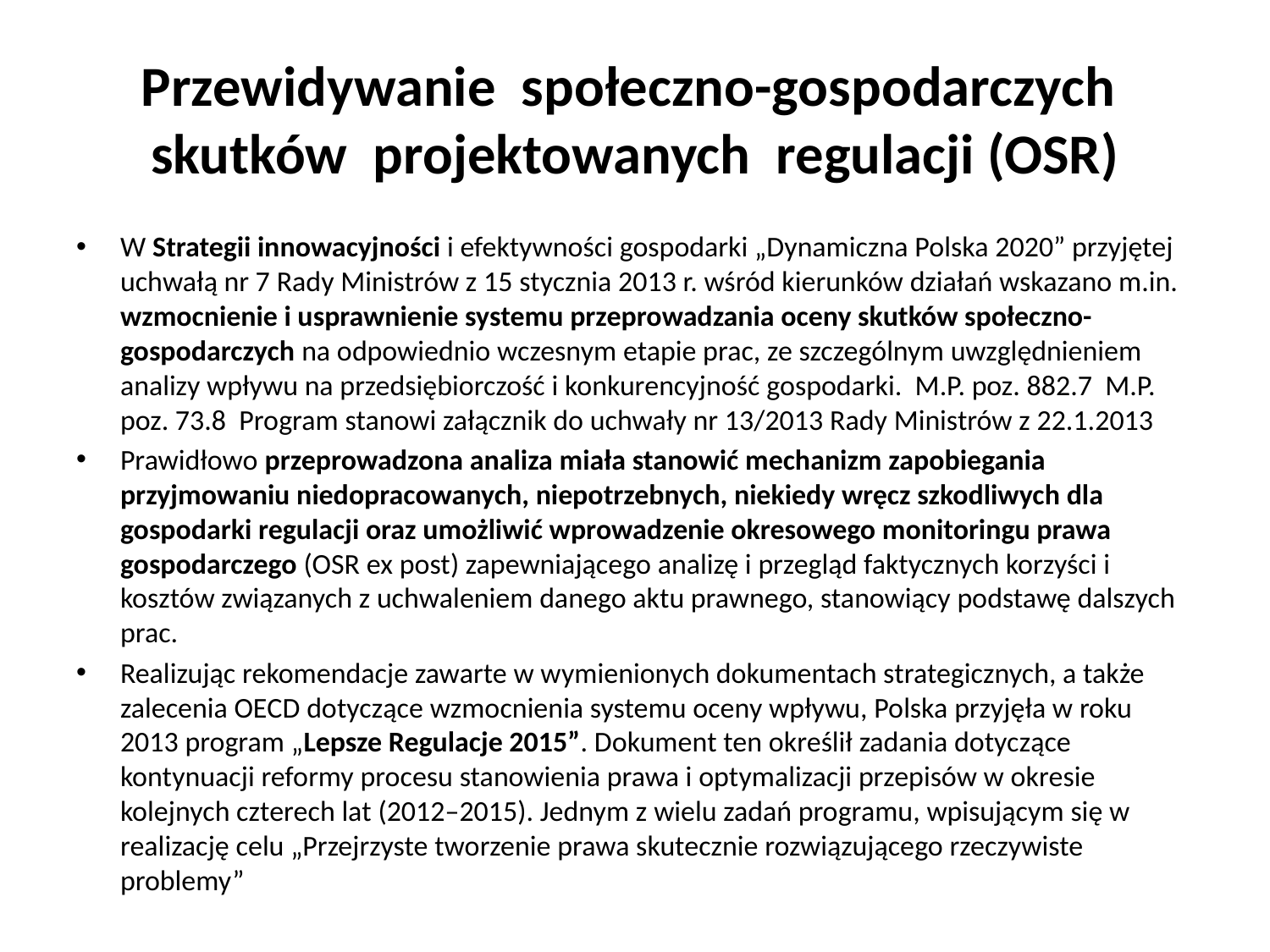

# Przewidywanie  społeczno-gospodarczych  skutków  projektowanych  regulacji (OSR)
W Strategii innowacyjności i efektywności gospodarki „Dynamiczna Polska 2020” przyjętej uchwałą nr 7 Rady Ministrów z 15 stycznia 2013 r. wśród kierunków działań wskazano m.in. wzmocnienie i usprawnienie systemu przeprowadzania oceny skutków społeczno-gospodarczych na odpowiednio wczesnym etapie prac, ze szczególnym uwzględnieniem analizy wpływu na przedsiębiorczość i konkurencyjność gospodarki.  M.P. poz. 882.7  M.P. poz. 73.8  Program stanowi załącznik do uchwały nr 13/2013 Rady Ministrów z 22.1.2013
Prawidłowo przeprowadzona analiza miała stanowić mechanizm zapobiegania przyjmowaniu niedopracowanych, niepotrzebnych, niekiedy wręcz szkodliwych dla gospodarki regulacji oraz umożliwić wprowadzenie okresowego monitoringu prawa gospodarczego (OSR ex post) zapewniającego analizę i przegląd faktycznych korzyści i kosztów związanych z uchwaleniem danego aktu prawnego, stanowiący podstawę dalszych prac.
Realizując rekomendacje zawarte w wymienionych dokumentach strategicznych, a także zalecenia OECD dotyczące wzmocnienia systemu oceny wpływu, Polska przyjęła w roku 2013 program „Lepsze Regulacje 2015”. Dokument ten określił zadania dotyczące kontynuacji reformy procesu stanowienia prawa i optymalizacji przepisów w okresie kolejnych czterech lat (2012–2015). Jednym z wielu zadań programu, wpisującym się w realizację celu „Przejrzyste tworzenie prawa skutecznie rozwiązującego rzeczywiste problemy”